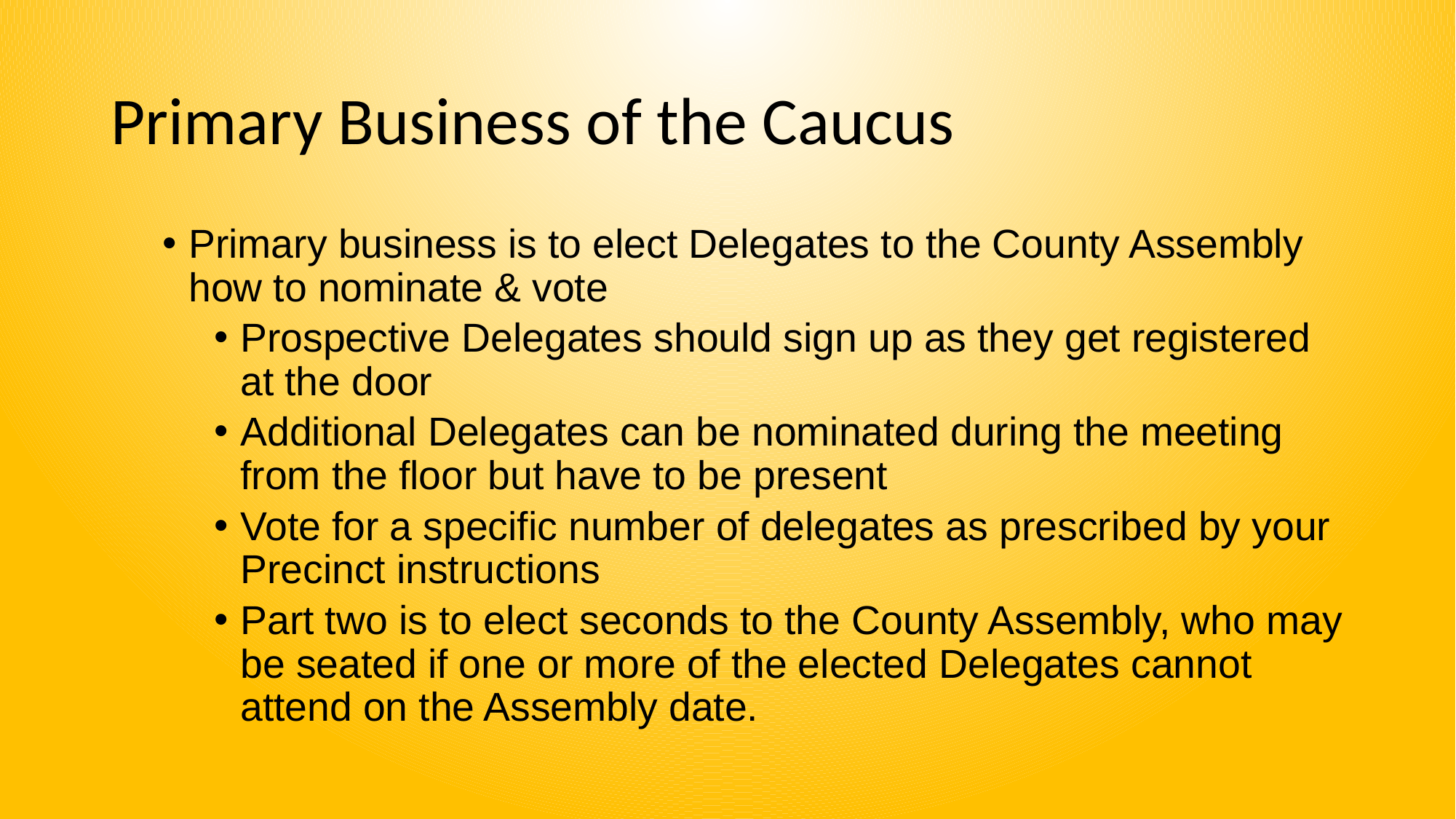

# Primary Business of the Caucus
Primary business is to elect Delegates to the County Assembly how to nominate & vote
Prospective Delegates should sign up as they get registered at the door
Additional Delegates can be nominated during the meeting from the floor but have to be present
Vote for a specific number of delegates as prescribed by your Precinct instructions
Part two is to elect seconds to the County Assembly, who may be seated if one or more of the elected Delegates cannot attend on the Assembly date.